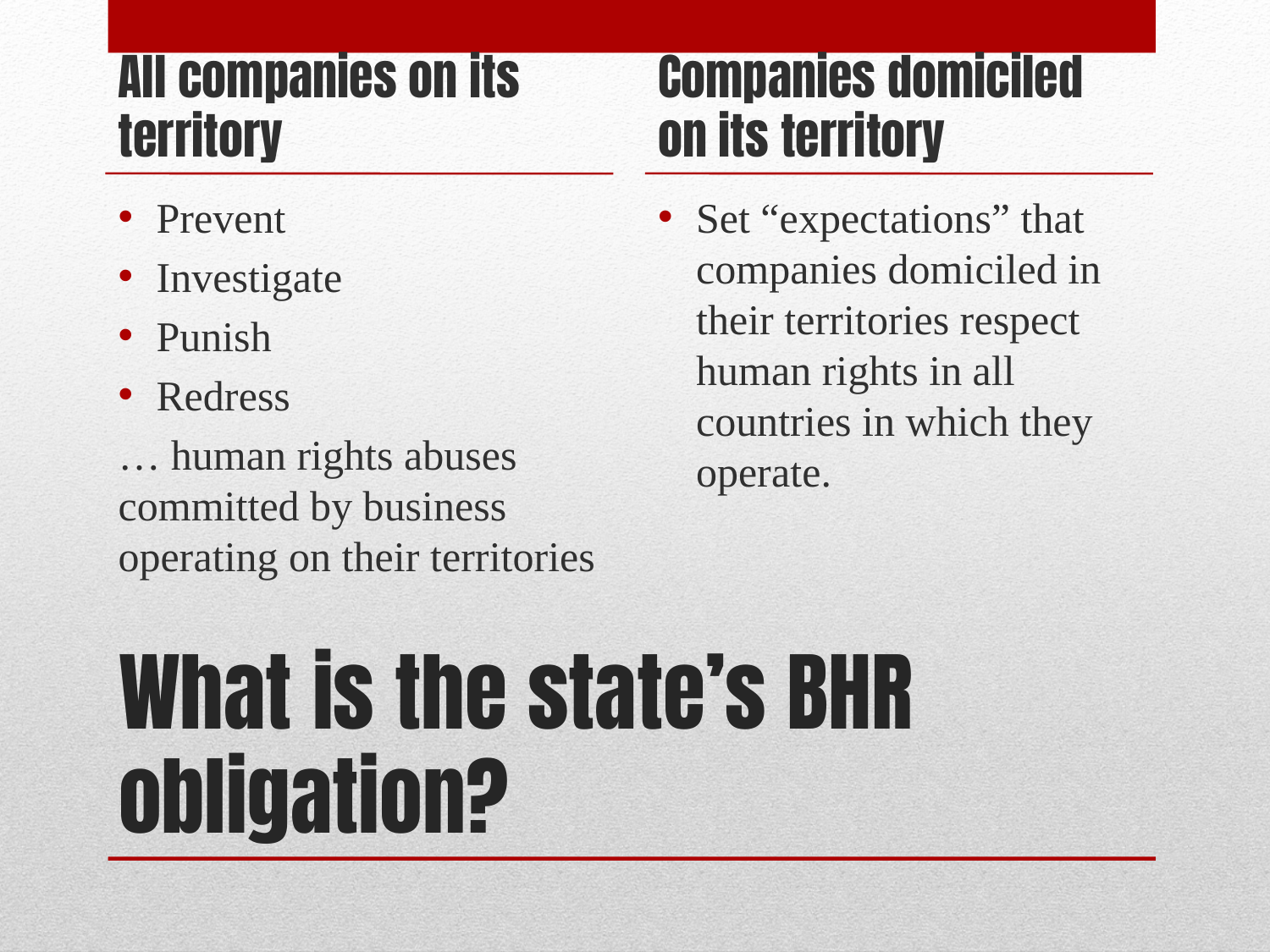

All companies on its territory
Companies domiciled on its territory
Prevent
Investigate
Punish
Redress
… human rights abuses committed by business operating on their territories
Set “expectations” that companies domiciled in their territories respect human rights in all countries in which they operate.
# What is the state’s BHR obligation?